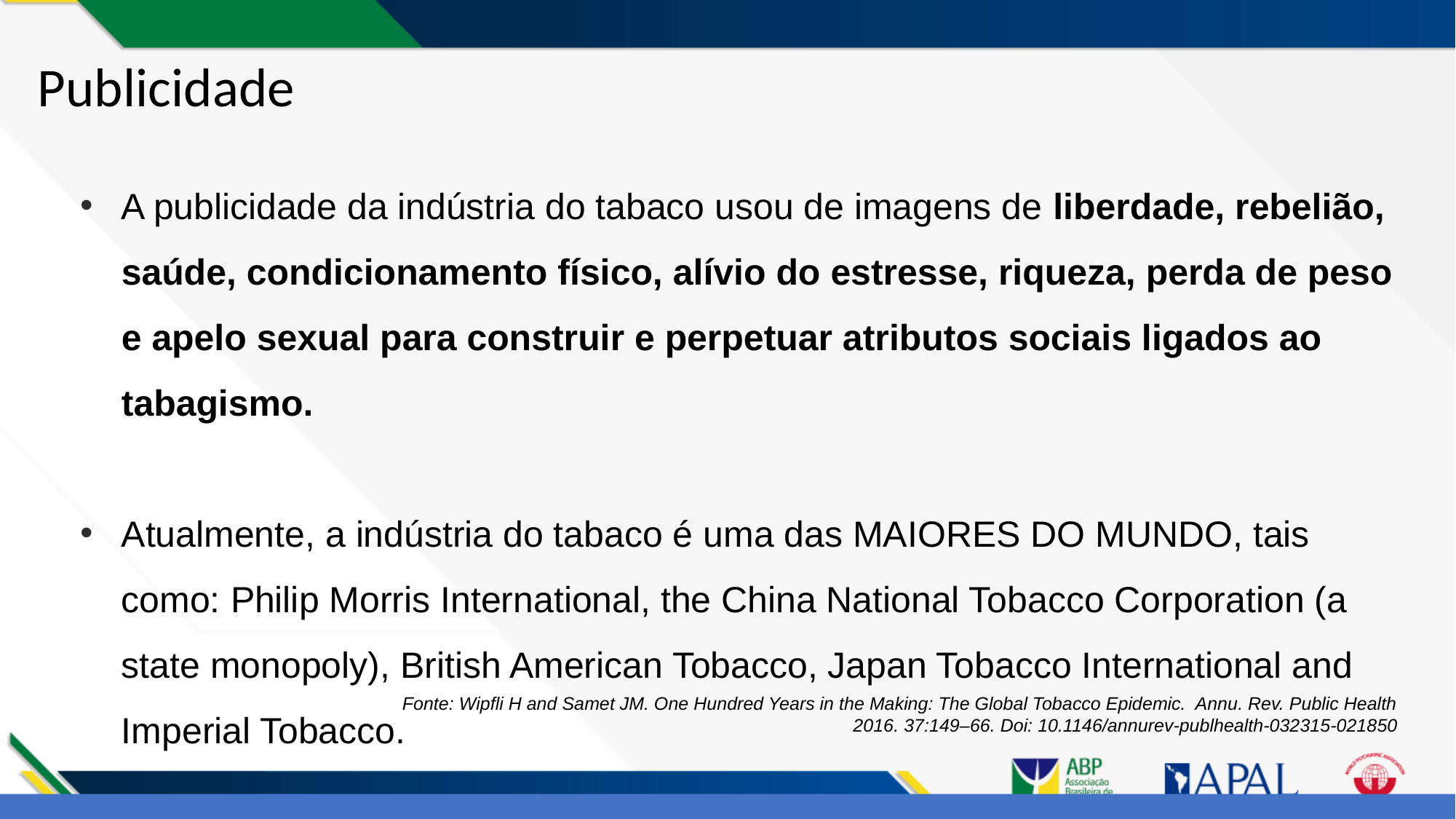

# Publicidade
A publicidade da indústria do tabaco usou de imagens de liberdade, rebelião, saúde, condicionamento físico, alívio do estresse, riqueza, perda de peso e apelo sexual para construir e perpetuar atributos sociais ligados ao tabagismo.

Atualmente, a indústria do tabaco é uma das MAIORES DO MUNDO, tais como: Philip Morris International, the China National Tobacco Corporation (a state monopoly), British American Tobacco, Japan Tobacco International and Imperial Tobacco.

Fonte: Wipfli H and Samet JM. One Hundred Years in the Making: The Global Tobacco Epidemic.  Annu. Rev. Public Health 2016. 37:149–66. Doi: 10.1146/annurev-publhealth-032315-021850